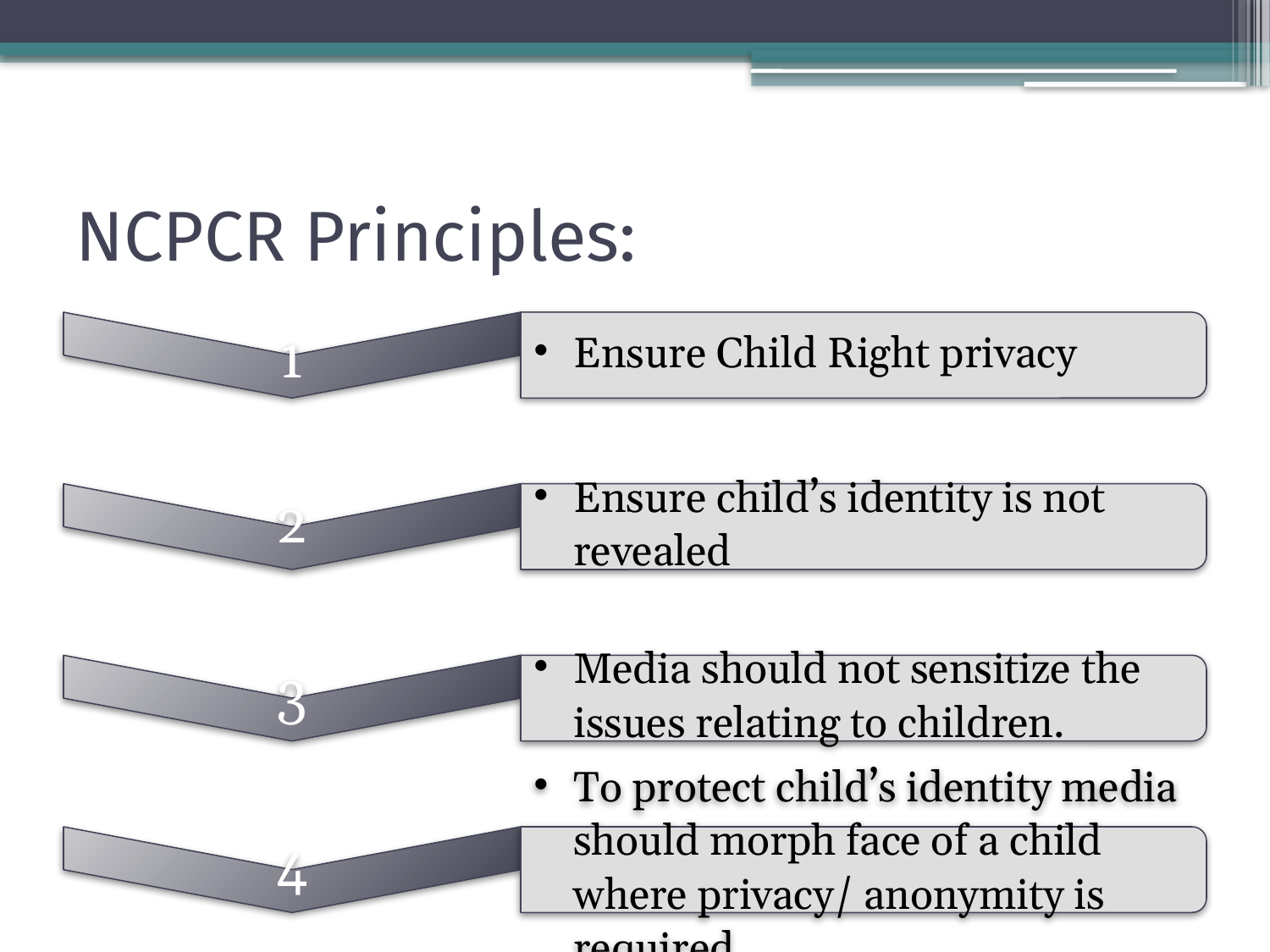

# NCPCR Principles:
1
2
Ensure Child Right privacy
Ensure child’s identity is not revealed
3
Media should not sensitize the issues relating to children.
4